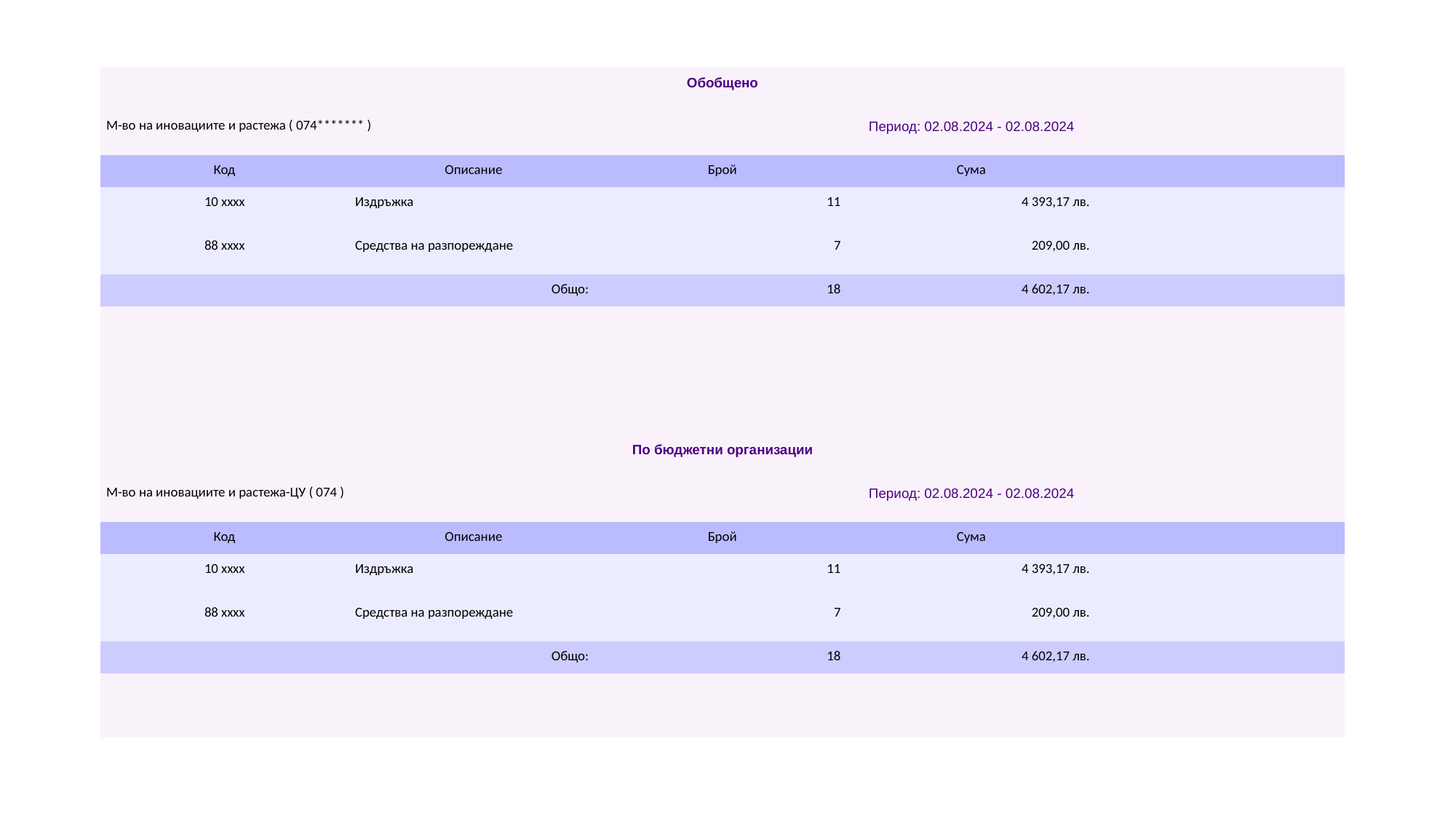

| Обобщено |  |  |  |  |
| --- | --- | --- | --- | --- |
| М-во на иновациите и растежа ( 074\*\*\*\*\*\*\* ) |  | Период: 02.08.2024 - 02.08.2024 |  |  |
| Код | Описание | Брой | Сума |  |
| 10 xxxx | Издръжка | 11 | 4 393,17 лв. |  |
| 88 xxxx | Средства на разпореждане | 7 | 209,00 лв. |  |
| Общо: |  | 18 | 4 602,17 лв. |  |
|  |  |  |  |  |
|  |  |  |  |  |
|  |  |  |  |  |
|  |  |  |  |  |
| По бюджетни организации |  |  |  |  |
| М-во на иновациите и растежа-ЦУ ( 074 ) |  | Период: 02.08.2024 - 02.08.2024 |  |  |
| Код | Описание | Брой | Сума |  |
| 10 xxxx | Издръжка | 11 | 4 393,17 лв. |  |
| 88 xxxx | Средства на разпореждане | 7 | 209,00 лв. |  |
| Общо: |  | 18 | 4 602,17 лв. |  |
|  |  |  |  |  |
|  |  |  |  |  |
#